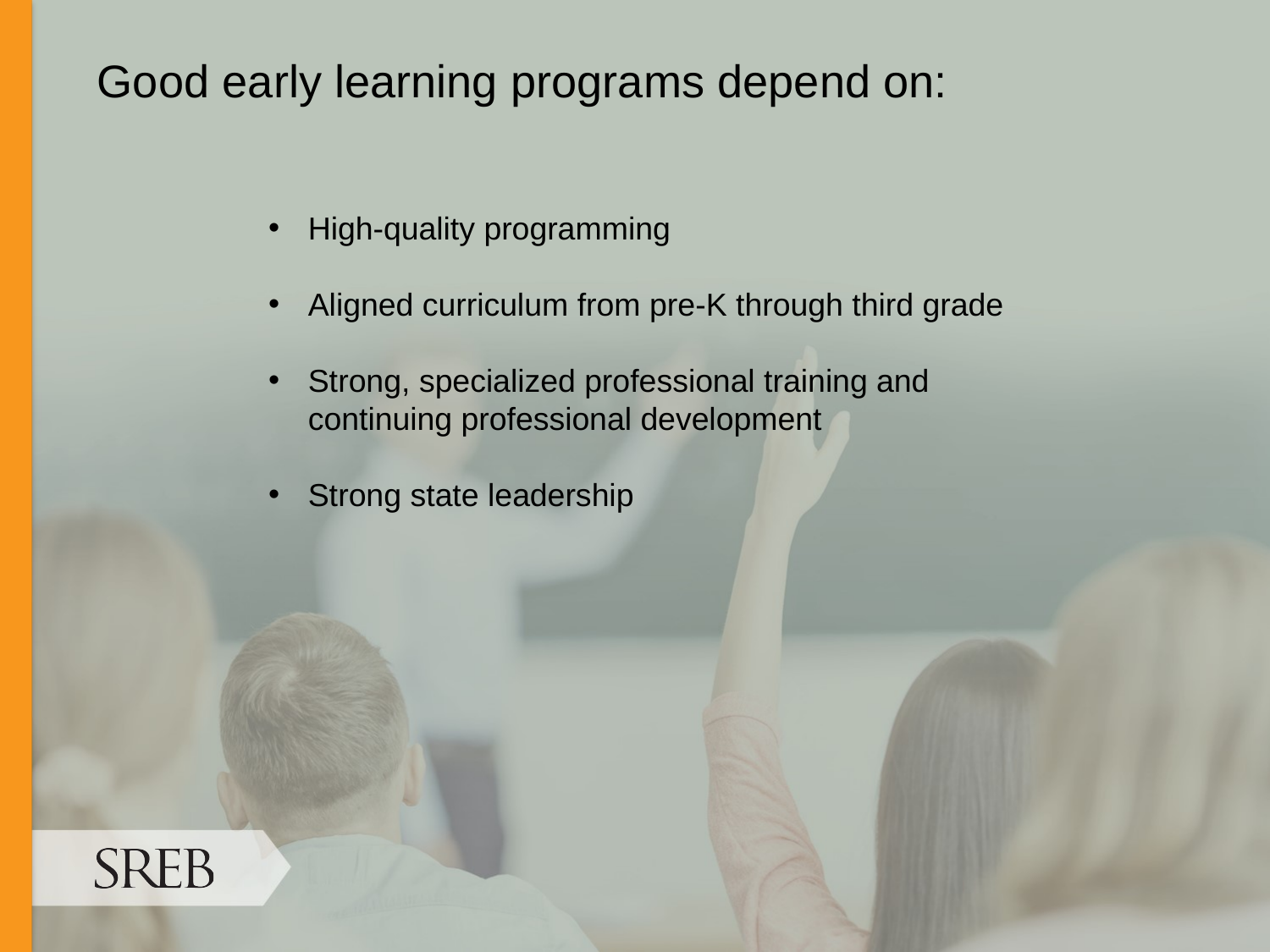

# Good early learning programs depend on:
High-quality programming

Aligned curriculum from pre-K through third grade

Strong, specialized professional training and continuing professional development

Strong state leadership